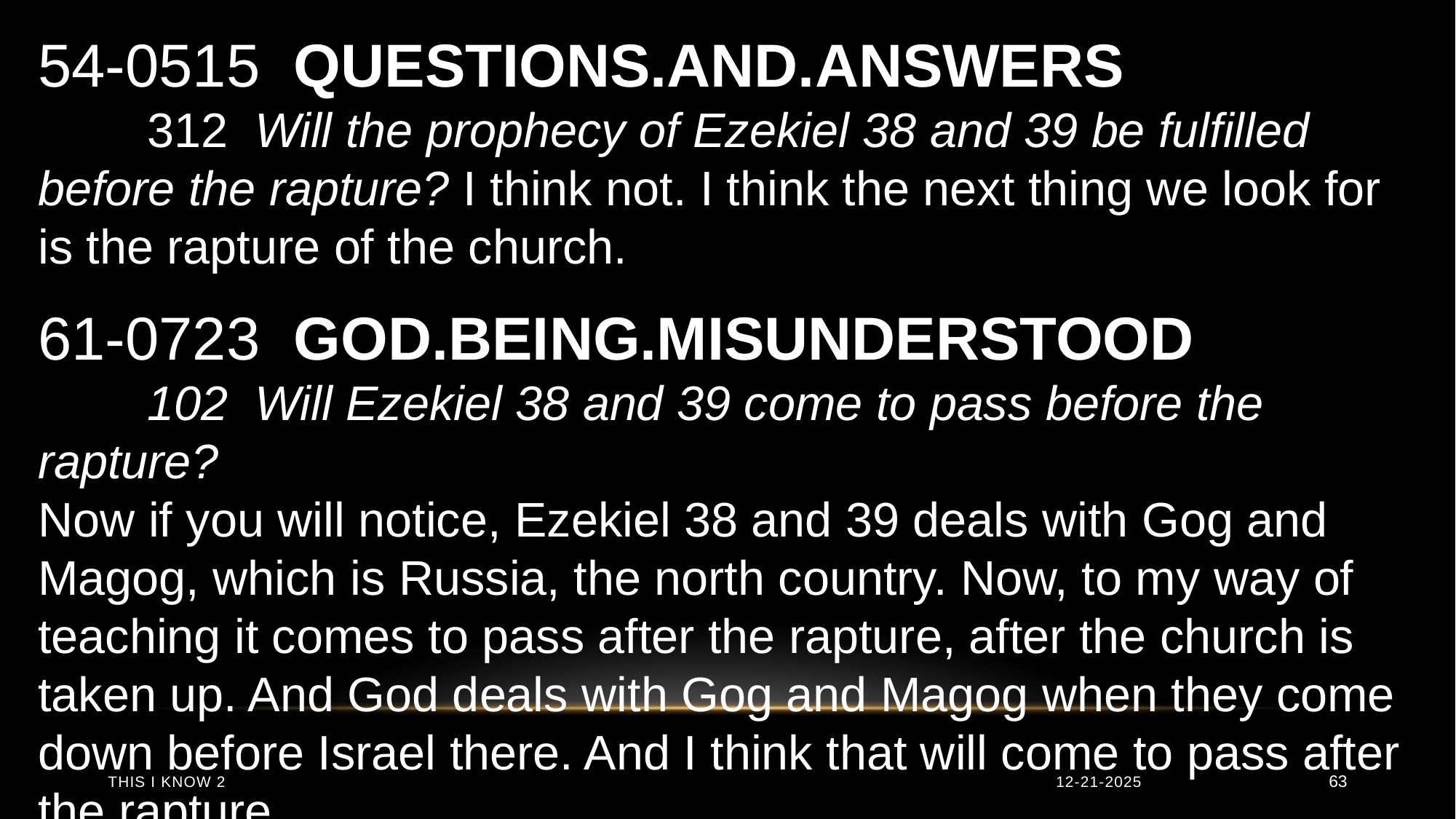

54-0515  QUESTIONS.AND.ANSWERS
	312  Will the prophecy of Ezekiel 38 and 39 be fulfilled before the rapture? I think not. I think the next thing we look for is the rapture of the church.

61-0723  GOD.BEING.MISUNDERSTOOD
	102  Will Ezekiel 38 and 39 come to pass before the rapture?
Now if you will notice, Ezekiel 38 and 39 deals with Gog and Magog, which is Russia, the north country. Now, to my way of teaching it comes to pass after the rapture, after the church is taken up. And God deals with Gog and Magog when they come down before Israel there. And I think that will come to pass after the rapture.
This I Know 2
12-21-2025
63